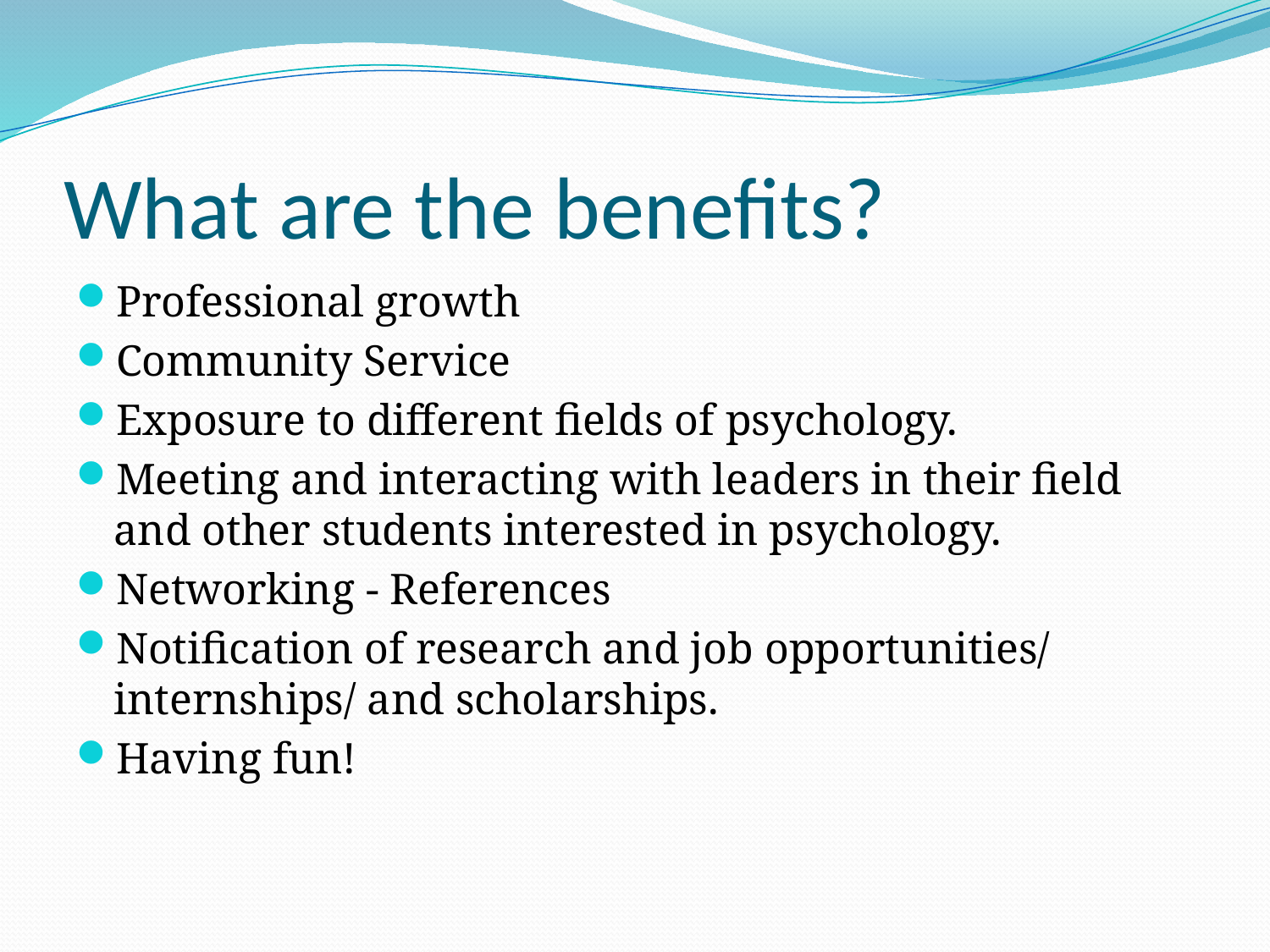

# What are the benefits?
Professional growth
Community Service
Exposure to different fields of psychology.
Meeting and interacting with leaders in their field and other students interested in psychology.
Networking - References
Notification of research and job opportunities/ internships/ and scholarships.
Having fun!